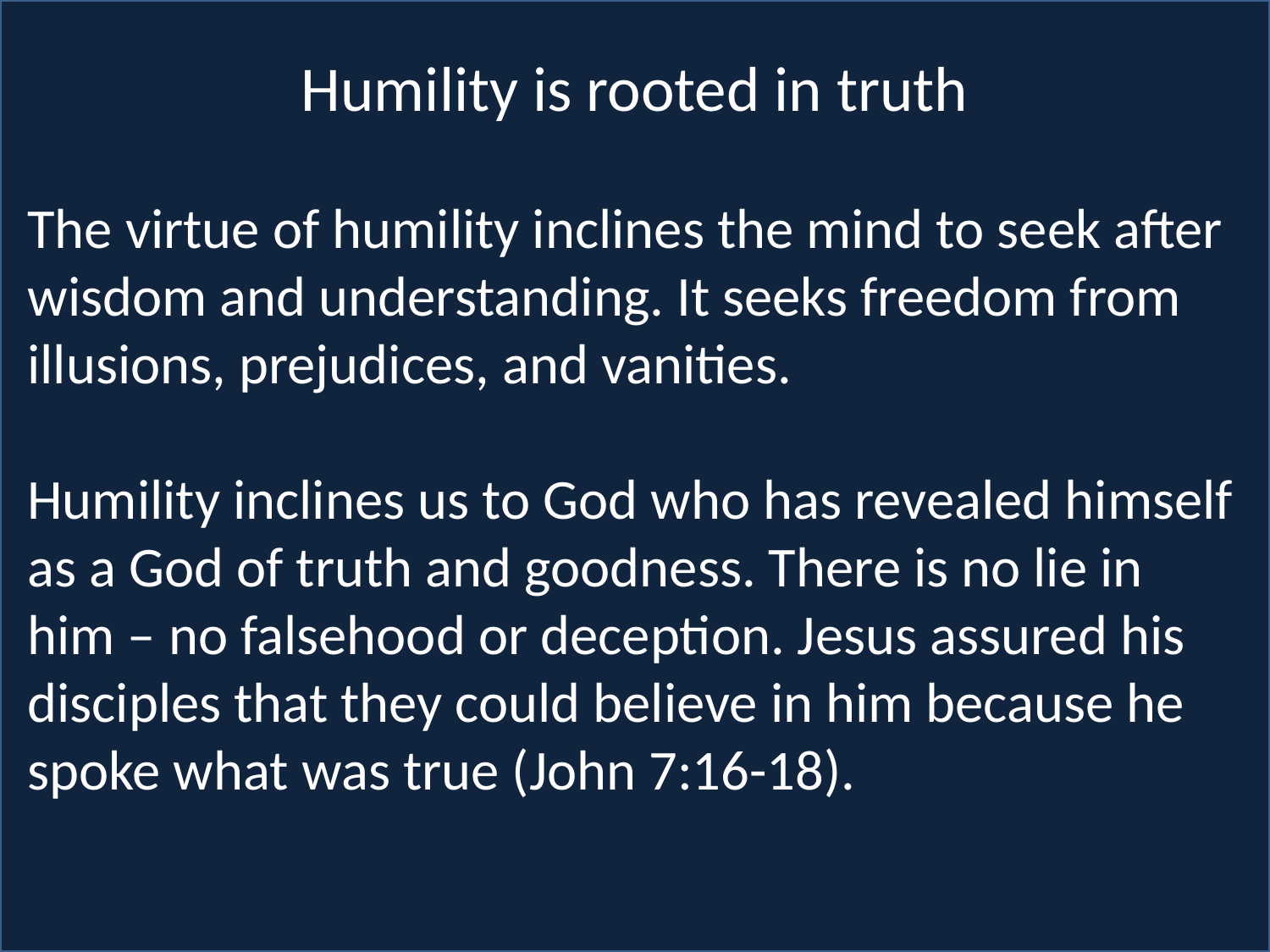

Humility is rooted in truth

The virtue of humility inclines the mind to seek after wisdom and understanding. It seeks freedom from illusions, prejudices, and vanities.

Humility inclines us to God who has revealed himself as a God of truth and goodness. There is no lie in him – no falsehood or deception. Jesus assured his disciples that they could believe in him because he spoke what was true (John 7:16-18).

# Scripture Study: Listening to God’s Word